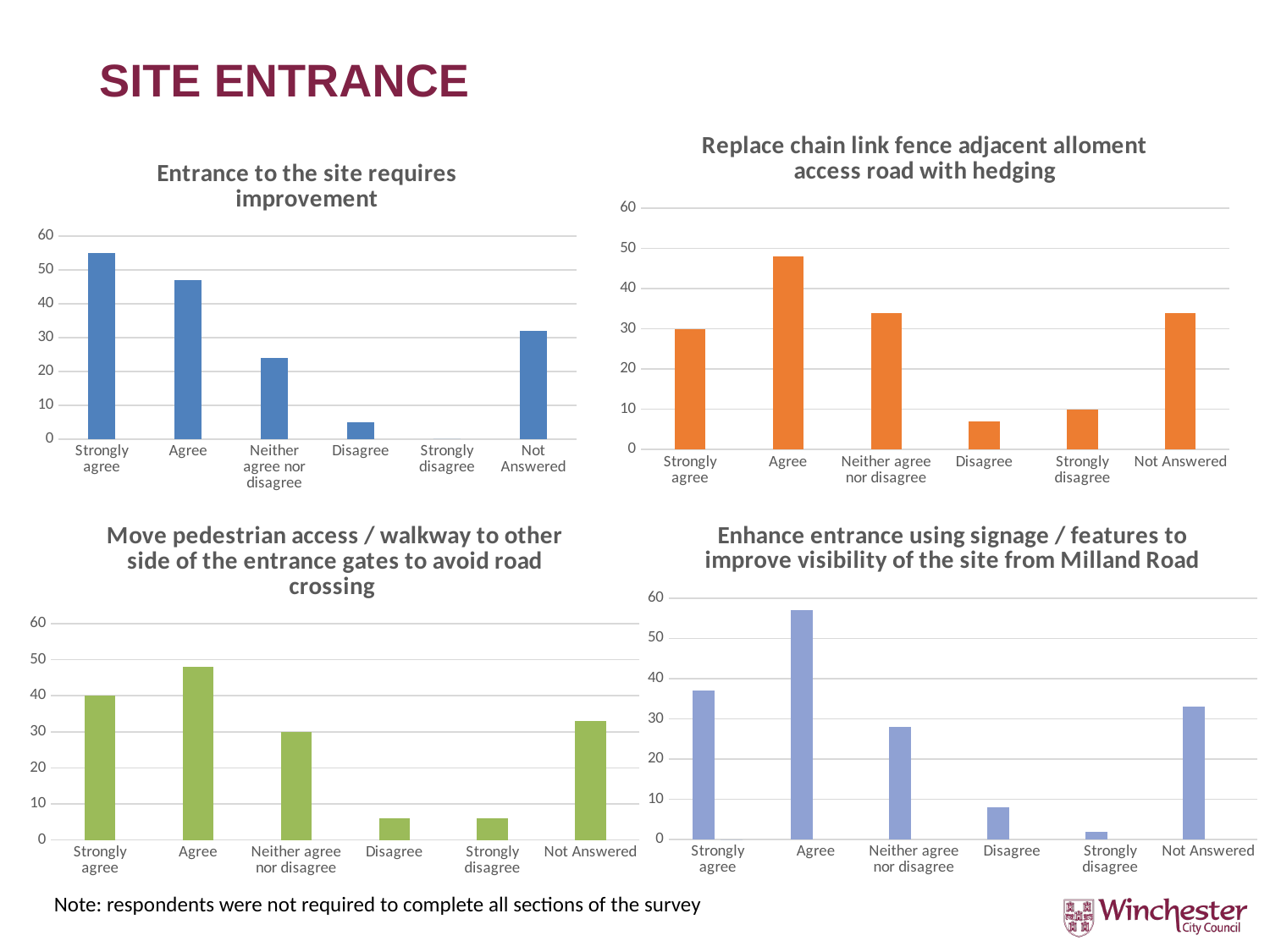

# SITE ENTRANCE

### Chart: Replace chain link fence adjacent alloment access road with hedging

| Category |  |
|---|---|
| Strongly agree | 30.0 |
| Agree | 48.0 |
| Neither agree nor disagree | 34.0 |
| Disagree | 7.0 |
| Strongly disagree | 10.0 |
| Not Answered | 34.0 |

### Chart: Entrance to the site requires improvement

| Category |  |
|---|---|
| Strongly agree | 55.0 |
| Agree | 47.0 |
| Neither agree nor disagree | 24.0 |
| Disagree | 5.0 |
| Strongly disagree | 0.0 |
| Not Answered | 32.0 |

[unsupported chart]

### Chart: Move pedestrian access / walkway to other side of the entrance gates to avoid road crossing

| Category |  |
|---|---|
| Strongly agree | 40.0 |
| Agree | 48.0 |
| Neither agree nor disagree | 30.0 |
| Disagree | 6.0 |
| Strongly disagree | 6.0 |
| Not Answered | 33.0 |
Note: respondents were not required to complete all sections of the survey